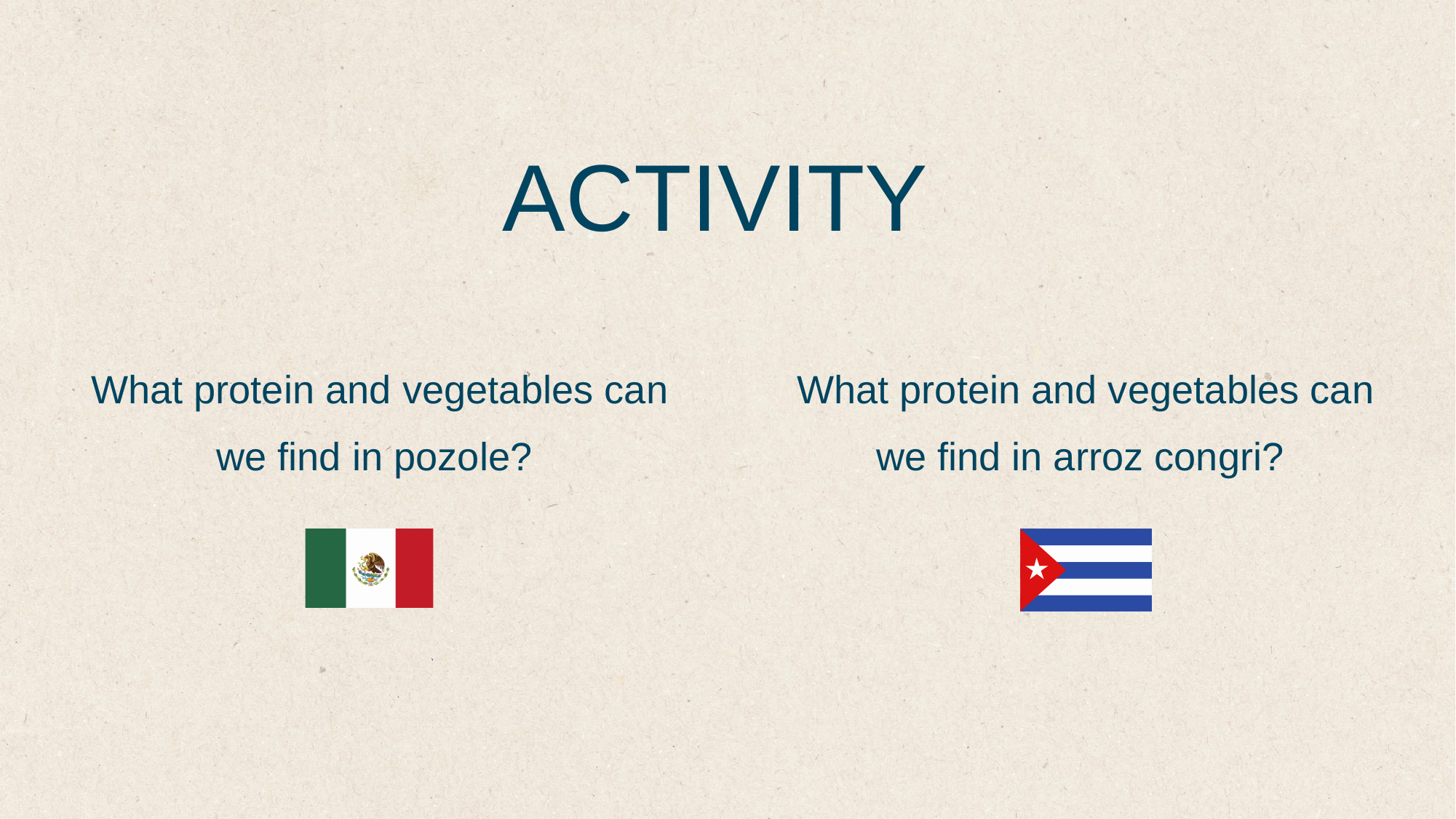

ACTIVITY
What protein and vegetables can we find in pozole?
What protein and vegetables can we find in arroz congri?